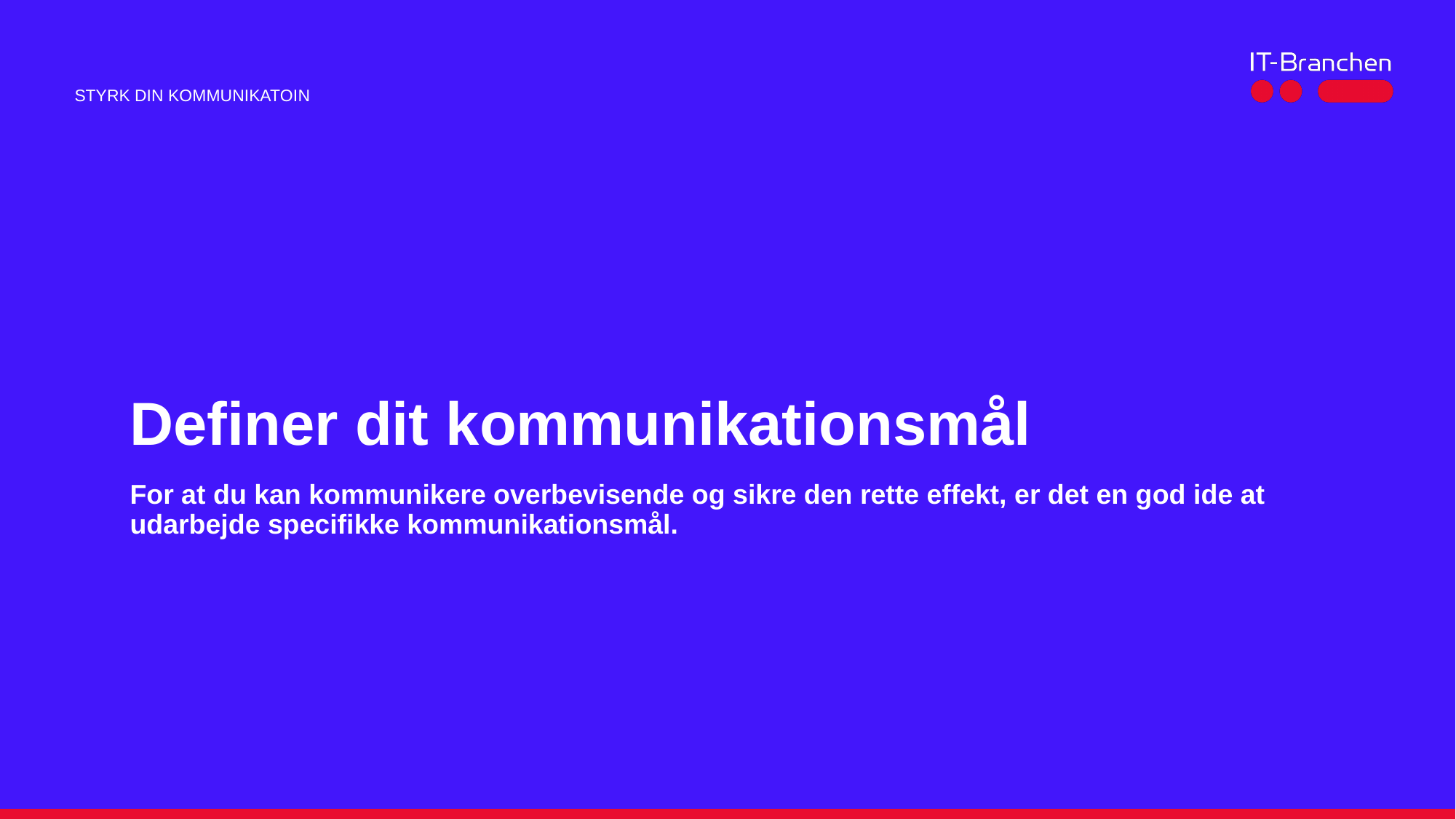

Styrk din kommunikatoin
# Definer dit kommunikationsmål
For at du kan kommunikere overbevisende og sikre den rette effekt, er det en god ide at udarbejde specifikke kommunikationsmål.